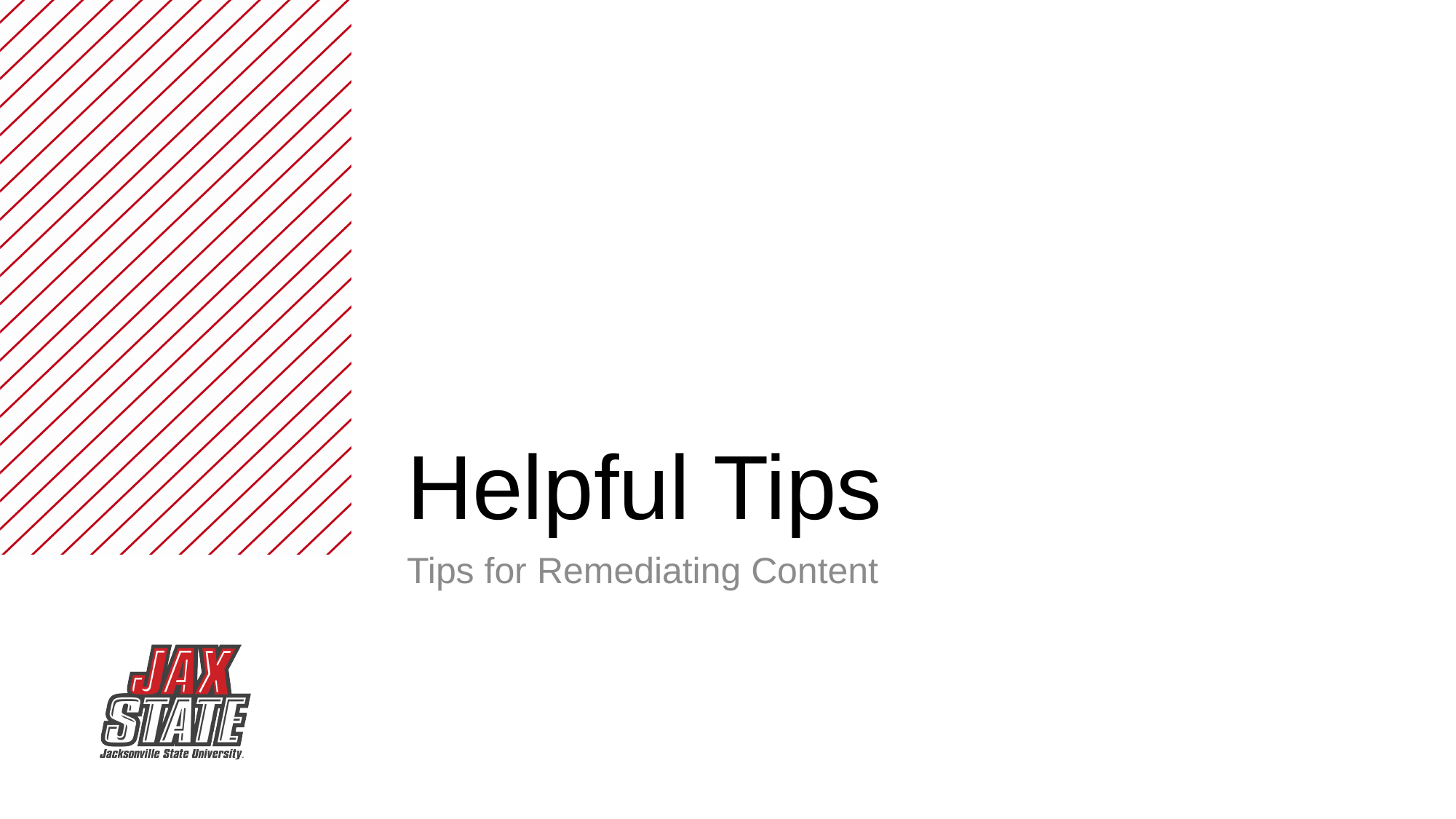

# Helpful Tips
Tips for Remediating Content